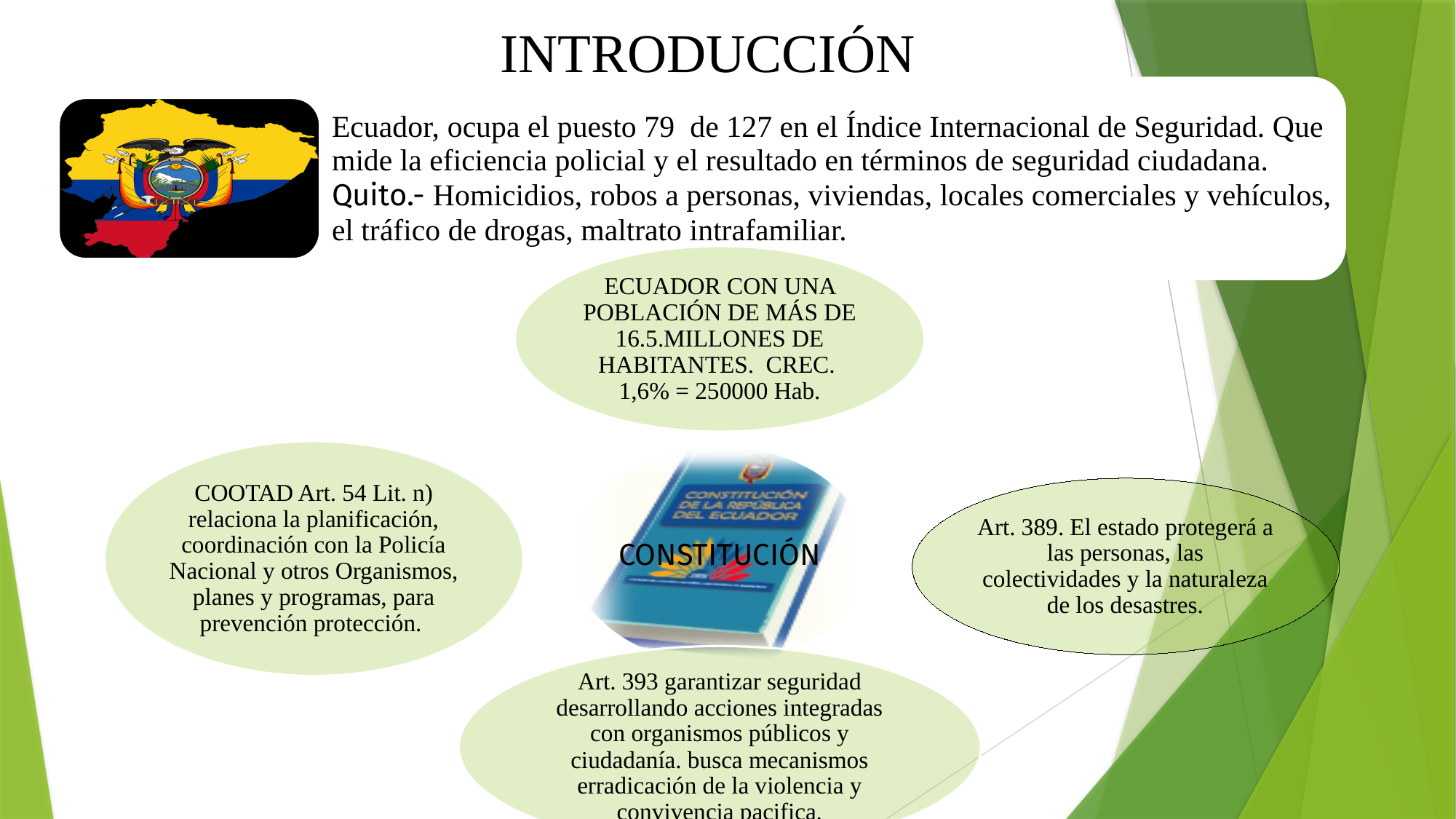

# INTRODUCCIÓN
Ecuador, ocupa el puesto 79  de 127 en el Índice Internacional de Seguridad. Que mide la eficiencia policial y el resultado en términos de seguridad ciudadana.
Quito.- Homicidios, robos a personas, viviendas, locales comerciales y vehículos, el tráfico de drogas, maltrato intrafamiliar.
CONSTITUCIÓN
ECUADOR CON UNA POBLACIÓN DE MÁS DE 16.5.MILLONES DE HABITANTES.  CREC.  1,6% = 250000 Hab.
Art. 389. El estado protegerá a las personas, las colectividades y la naturaleza de los desastres.
Art. 393 garantizar seguridad desarrollando acciones integradas con organismos públicos y ciudadanía. busca mecanismos erradicación de la violencia y convivencia pacifica.
COOTAD Art. 54 Lit. n) relaciona la planificación, coordinación con la Policía Nacional y otros Organismos, planes y programas, para prevención protección.